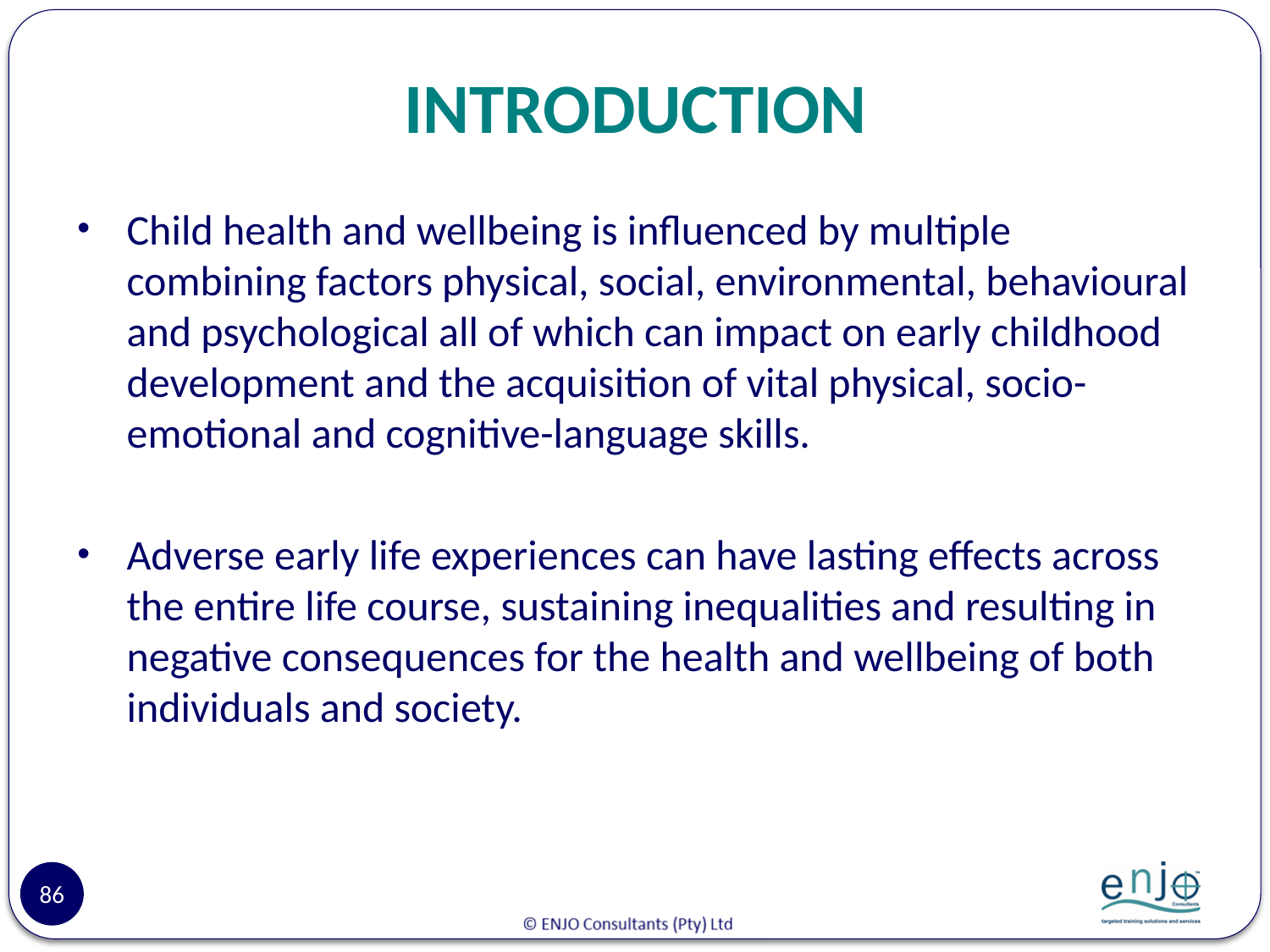

# INTRODUCTION
Child health and wellbeing is influenced by multiple combining factors physical, social, environmental, behavioural and psychological all of which can impact on early childhood development and the acquisition of vital physical, socio-emotional and cognitive-language skills.

Adverse early life experiences can have lasting effects across the entire life course, sustaining inequalities and resulting in negative consequences for the health and wellbeing of both individuals and society.

86